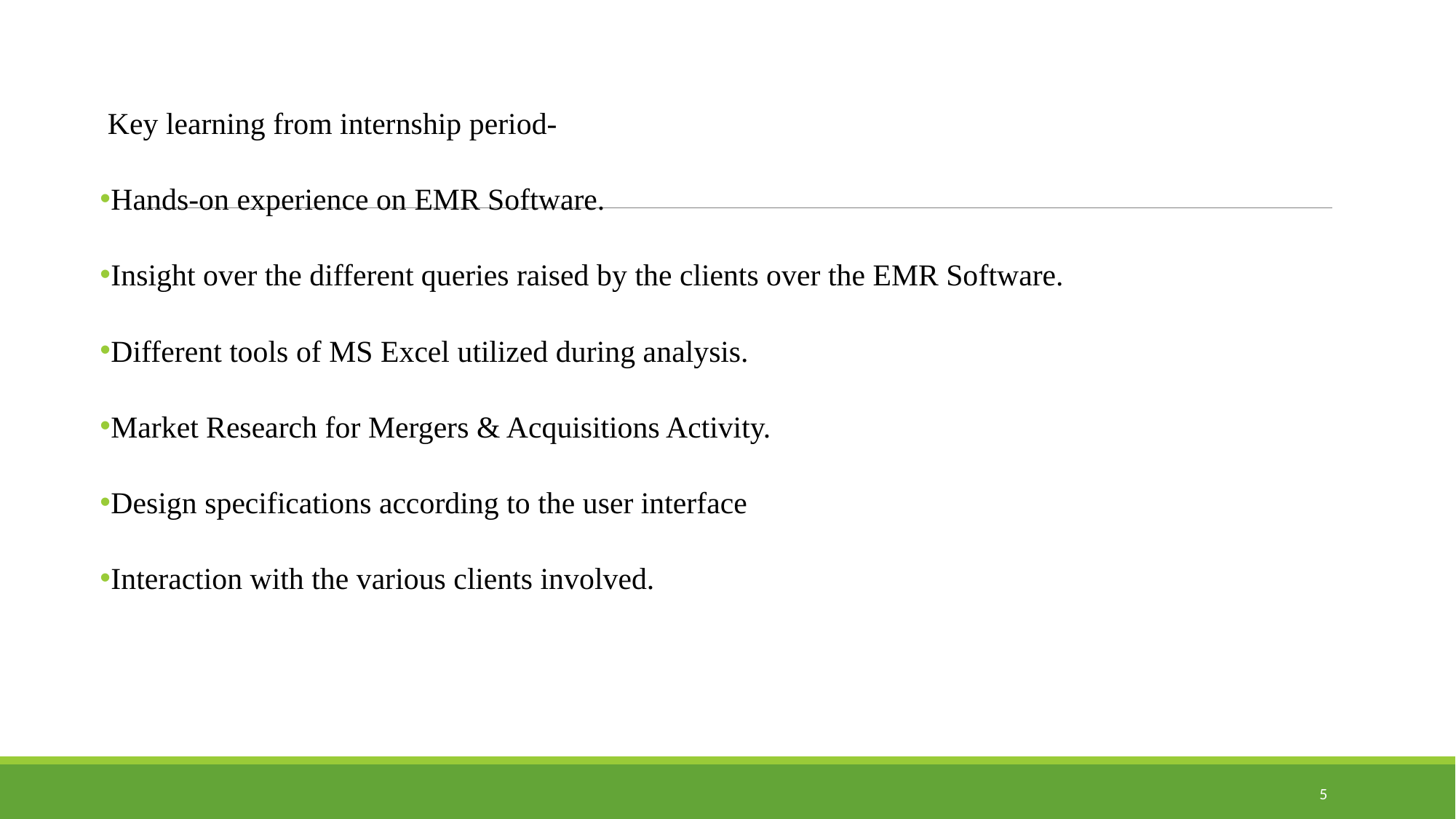

#
 Key learning from internship period-
Hands-on experience on EMR Software.
Insight over the different queries raised by the clients over the EMR Software.
Different tools of MS Excel utilized during analysis.
Market Research for Mergers & Acquisitions Activity.
Design specifications according to the user interface
Interaction with the various clients involved.
5